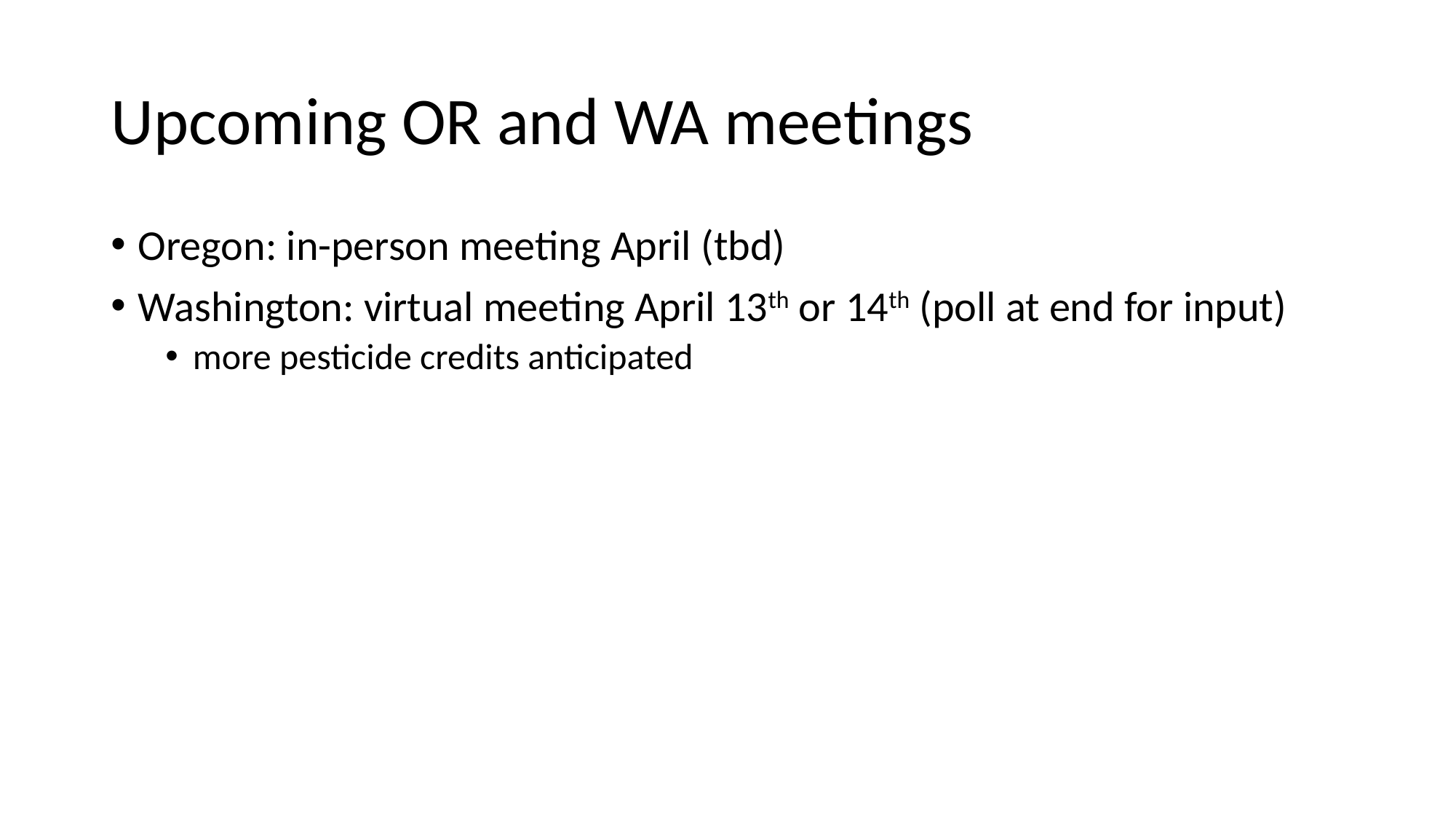

# Upcoming OR and WA meetings
Oregon: in-person meeting April (tbd)
Washington: virtual meeting April 13th or 14th (poll at end for input)
more pesticide credits anticipated